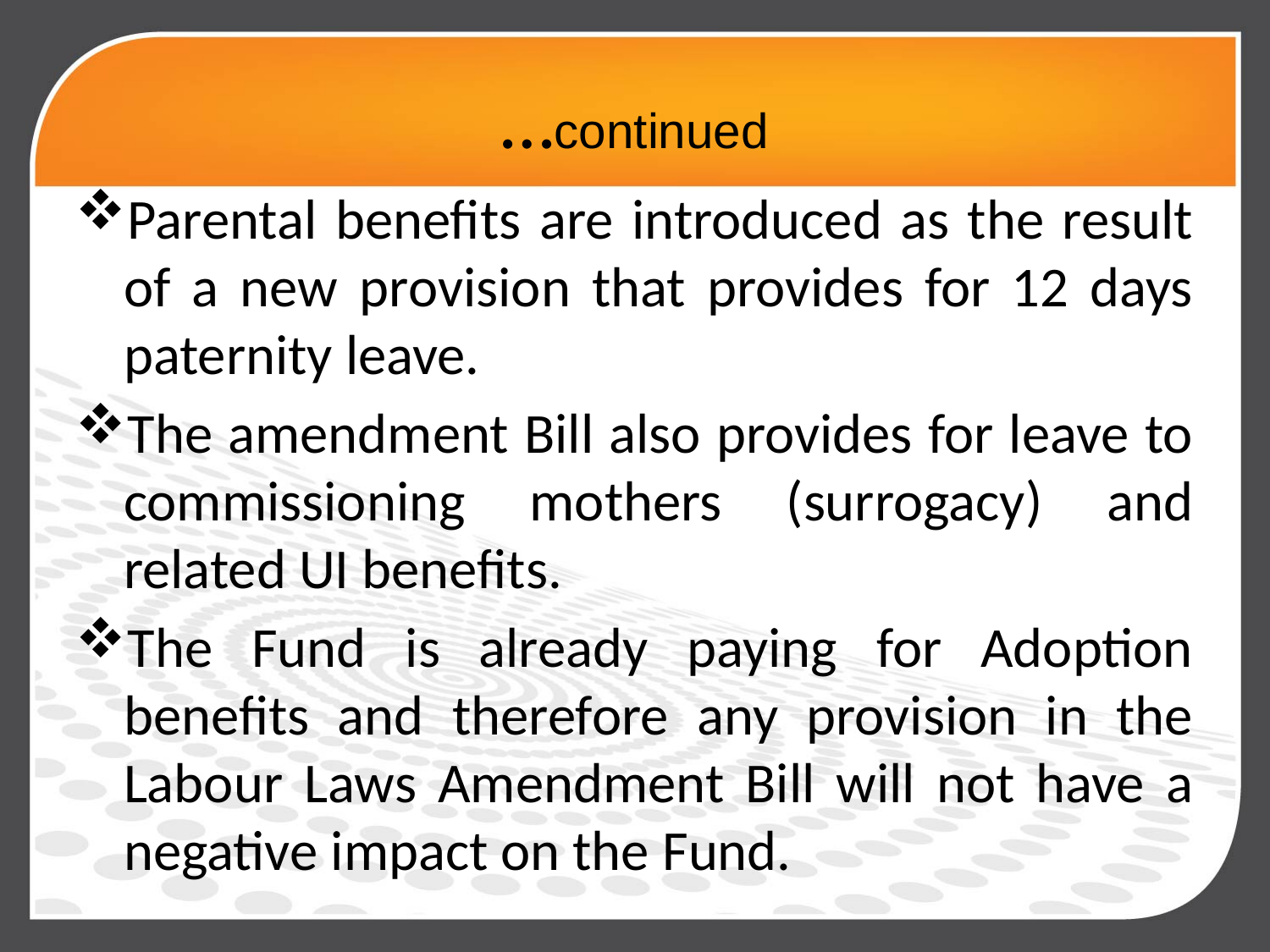

# …continued
Parental benefits are introduced as the result of a new provision that provides for 12 days paternity leave.
The amendment Bill also provides for leave to commissioning mothers (surrogacy) and related UI benefits.
The Fund is already paying for Adoption benefits and therefore any provision in the Labour Laws Amendment Bill will not have a negative impact on the Fund.